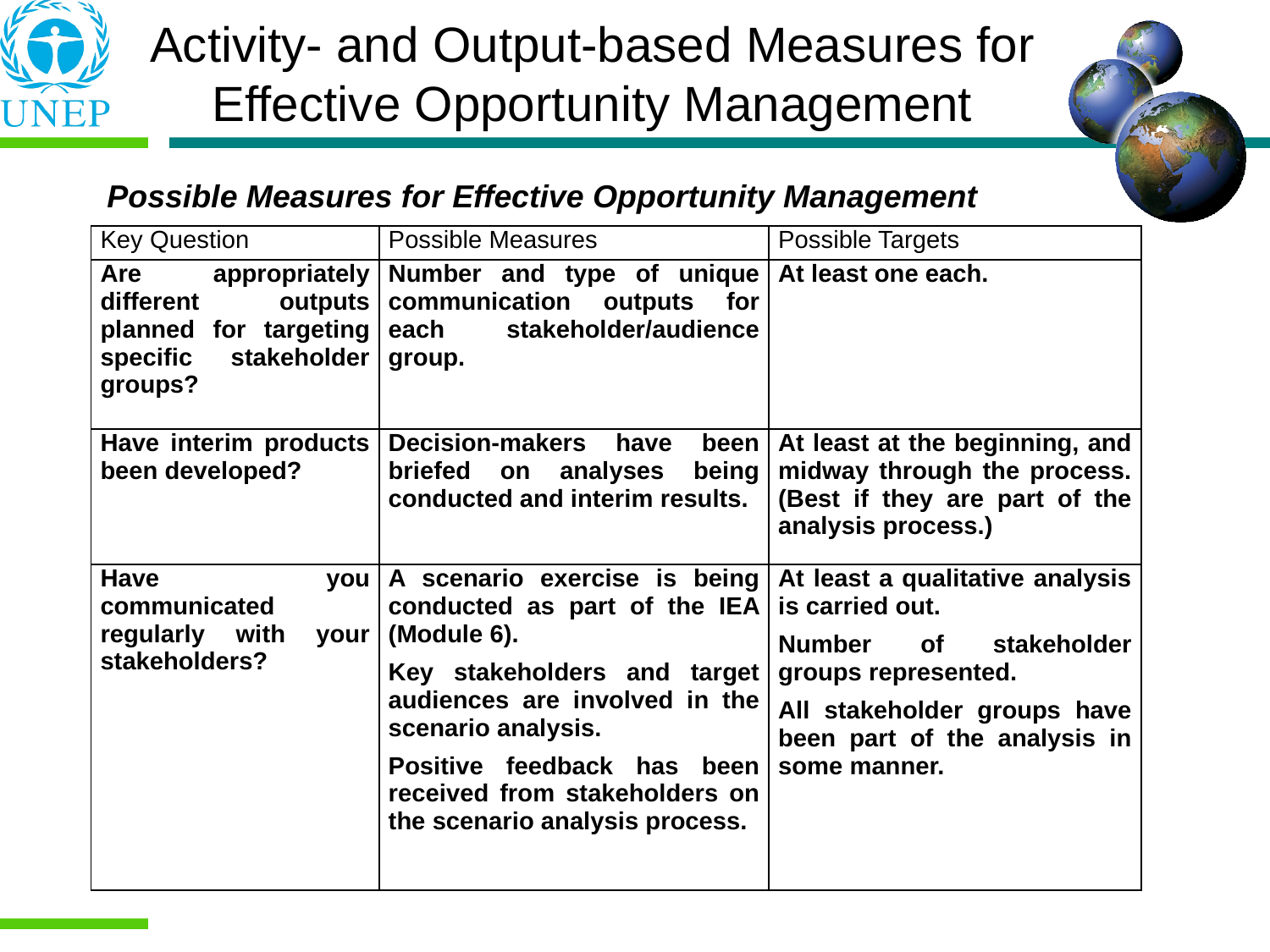

Activity- and Output-based Measures for Effective Opportunity Management
Possible Measures for Effective Opportunity Management
| Key Question | Possible Measures | Possible Targets |
| --- | --- | --- |
| Are appropriately different outputs planned for targeting specific stakeholder groups? | Number and type of unique communication outputs for each stakeholder/audience group. | At least one each. |
| Have interim products been developed? | Decision-makers have been briefed on analyses being conducted and interim results. | At least at the beginning, and midway through the process. (Best if they are part of the analysis process.) |
| Have you communicated regularly with your stakeholders? | A scenario exercise is being conducted as part of the IEA (Module 6). Key stakeholders and target audiences are involved in the scenario analysis. Positive feedback has been received from stakeholders on the scenario analysis process. | At least a qualitative analysis is carried out. Number of stakeholder groups represented. All stakeholder groups have been part of the analysis in some manner. |